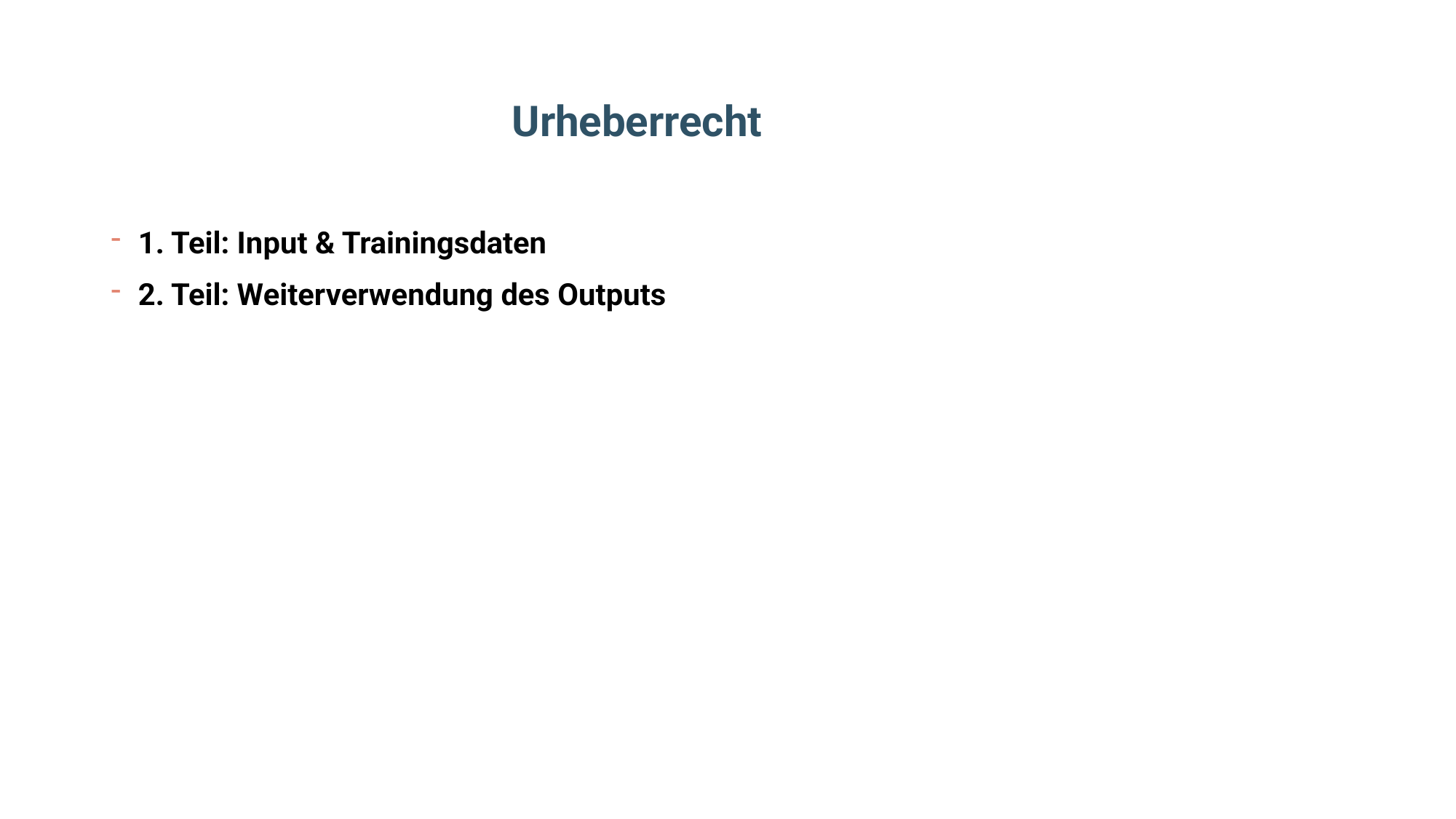

# Urheberrecht
1. Teil: Input & Trainingsdaten
2. Teil: Weiterverwendung des Outputs